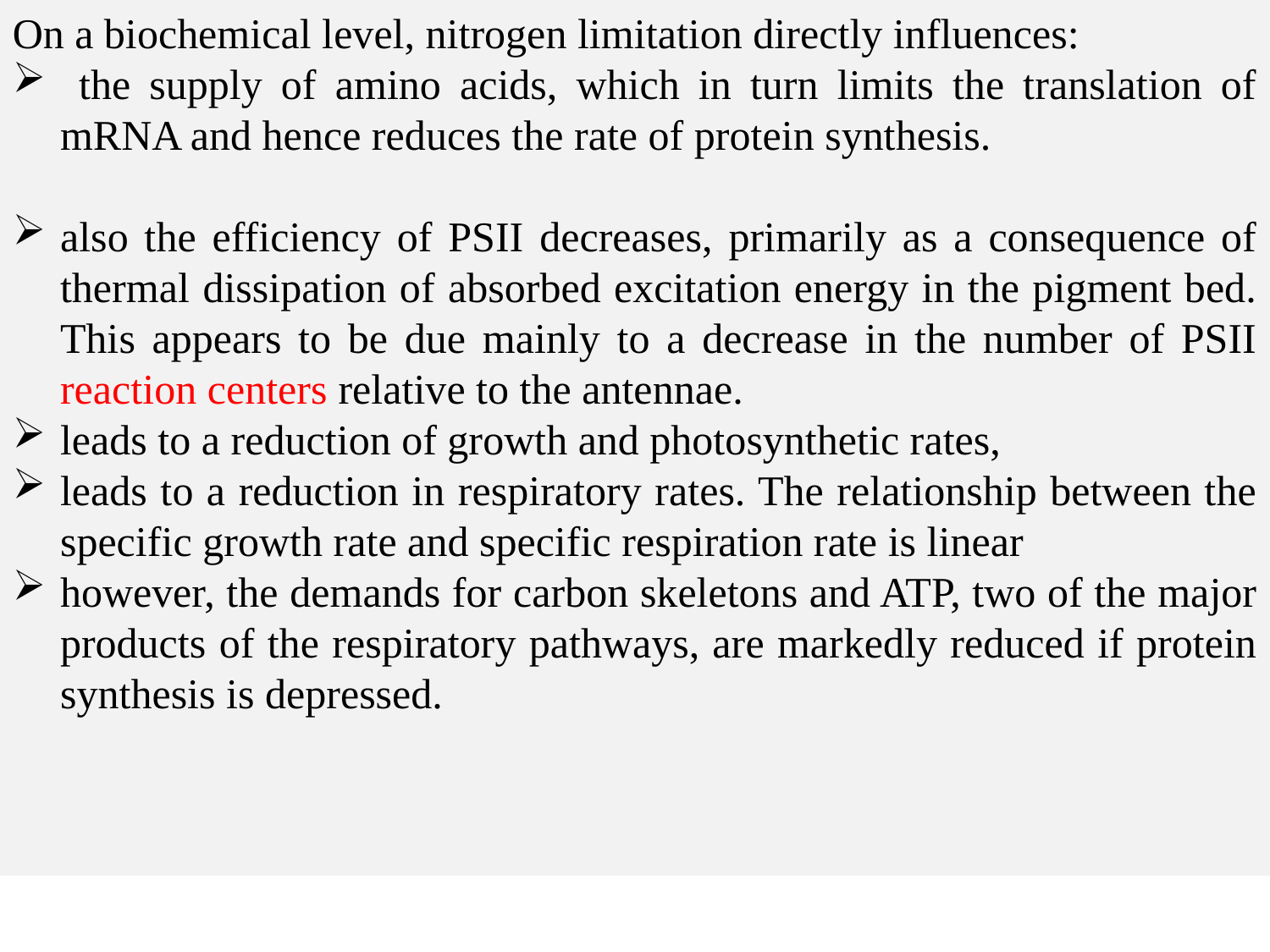

On a biochemical level, nitrogen limitation directly influences:
 the supply of amino acids, which in turn limits the translation of mRNA and hence reduces the rate of protein synthesis.

also the efficiency of PSII decreases, primarily as a consequence of thermal dissipation of absorbed excitation energy in the pigment bed. This appears to be due mainly to a decrease in the number of PSII reaction centers relative to the antennae.
leads to a reduction of growth and photosynthetic rates,
leads to a reduction in respiratory rates. The relationship between the specific growth rate and specific respiration rate is linear
however, the demands for carbon skeletons and ATP, two of the major products of the respiratory pathways, are markedly reduced if protein synthesis is depressed.